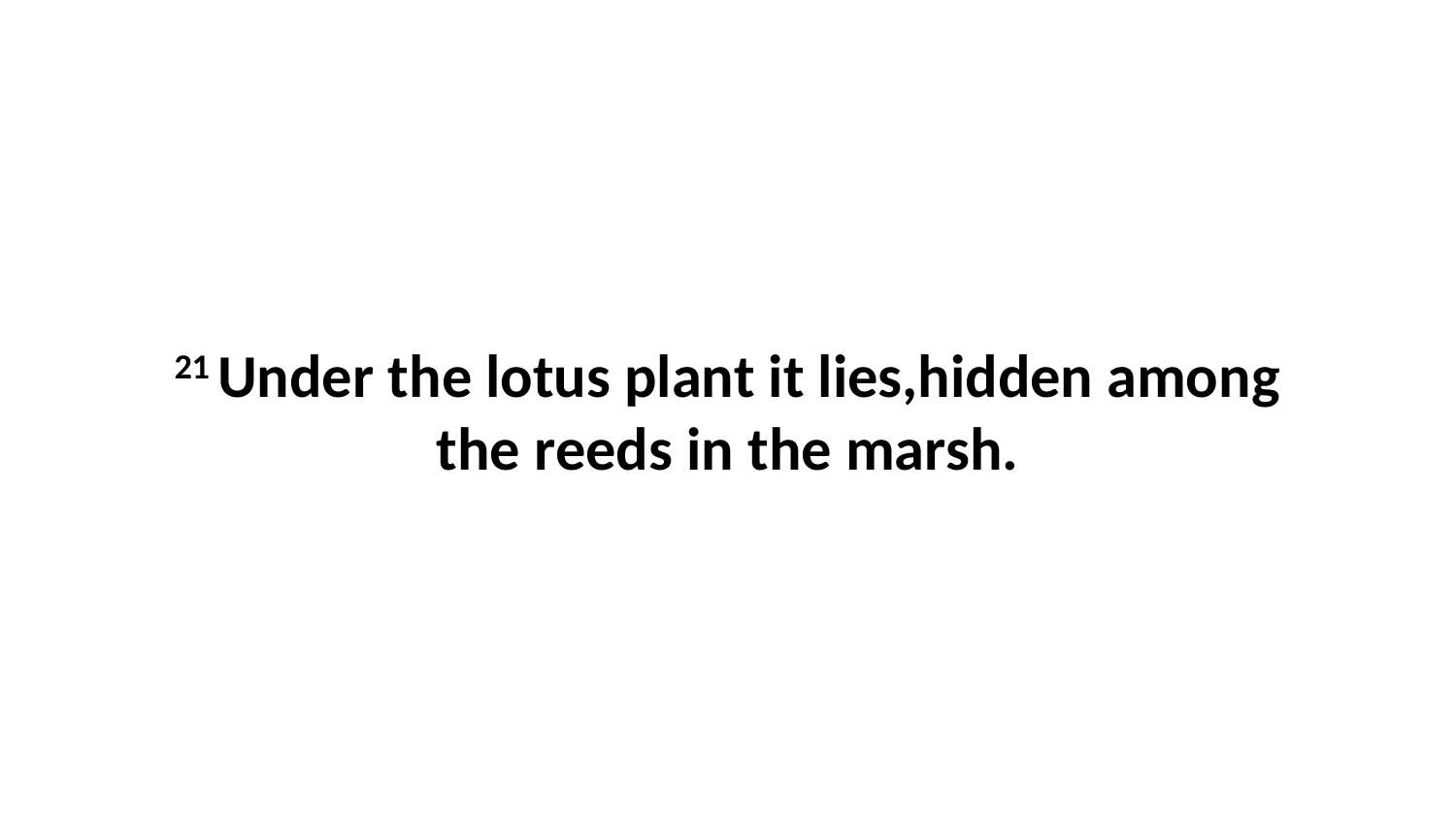

21 Under the lotus plant it lies,hidden among the reeds in the marsh.